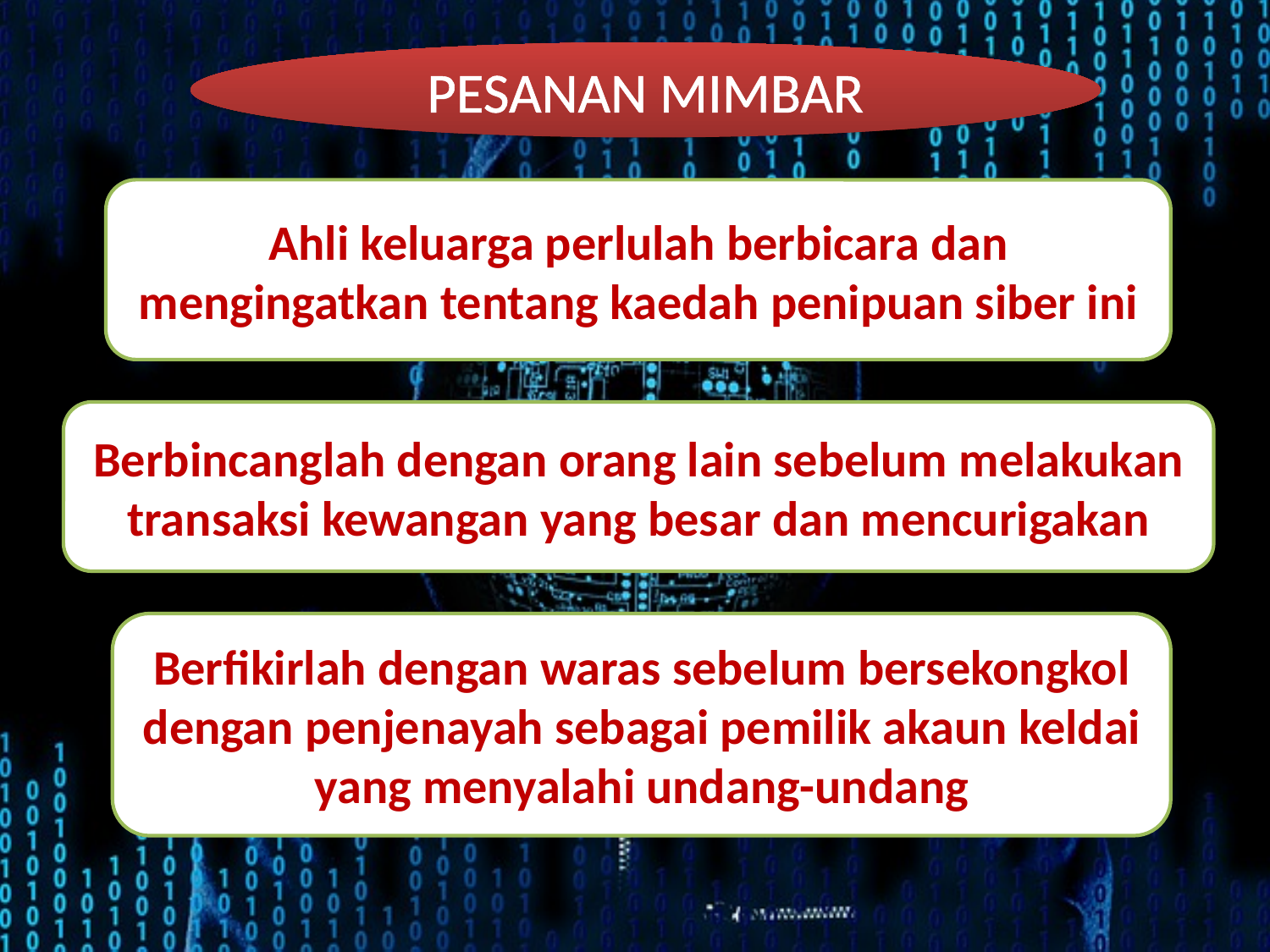

PESANAN MIMBAR
Ahli keluarga perlulah berbicara dan mengingatkan tentang kaedah penipuan siber ini
Berbincanglah dengan orang lain sebelum melakukan transaksi kewangan yang besar dan mencurigakan
Berfikirlah dengan waras sebelum bersekongkol dengan penjenayah sebagai pemilik akaun keldai yang menyalahi undang-undang